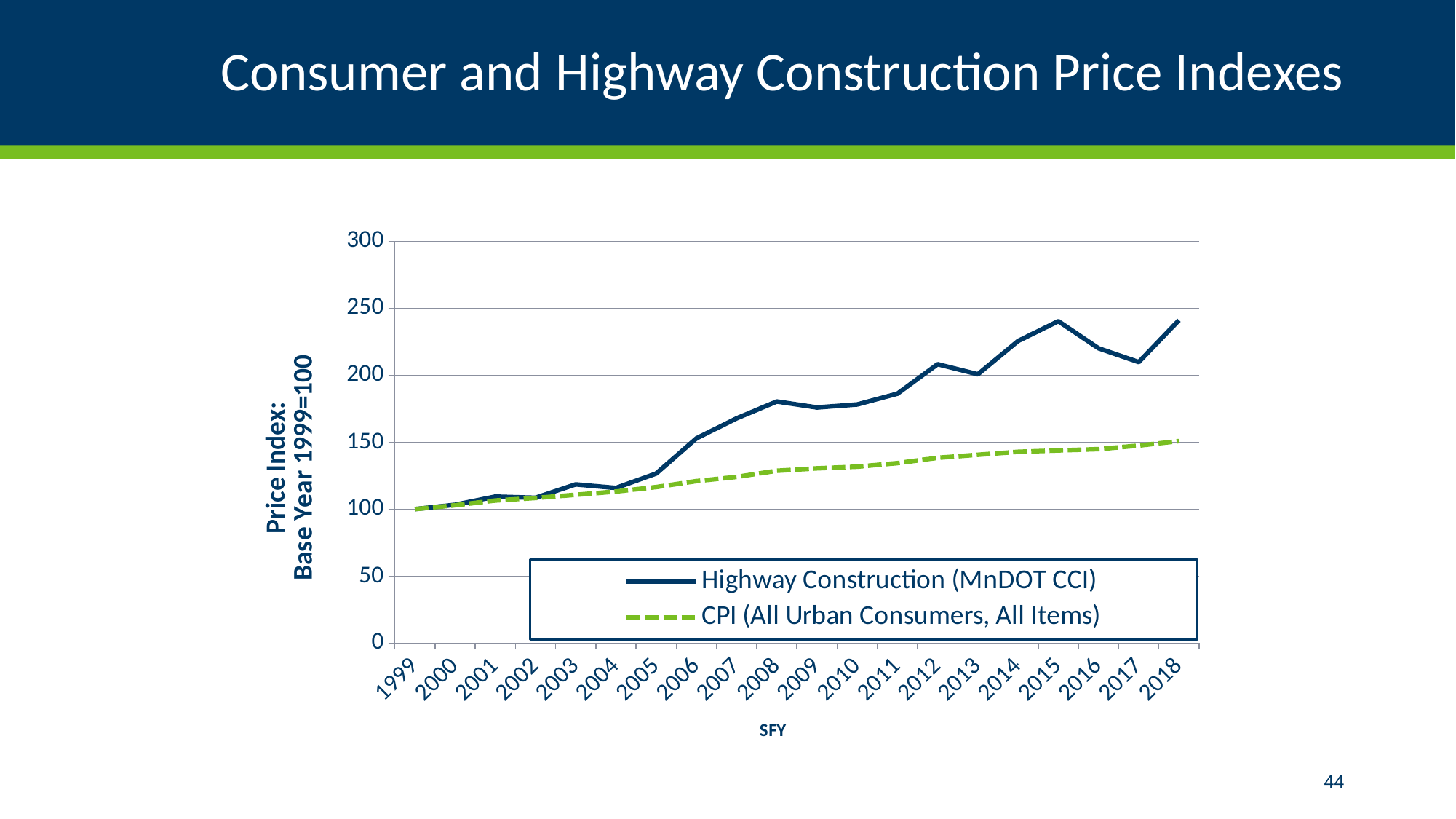

# Consumer and Highway Construction Price Indexes

### Chart

| Category | Highway Construction (MnDOT CCI) | CPI (All Urban Consumers, All Items) |
|---|---|---|
| 1999 | 100.0 | 100.0 |
| 2000 | 103.2373820110773 | 102.88680678652823 |
| 2001 | 109.33770184881816 | 106.41174981007852 |
| 2002 | 108.44059599032684 | 108.29577108128638 |
| 2003 | 118.48818160542943 | 110.67612053684476 |
| 2004 | 115.82806771199 | 113.09698657888073 |
| 2005 | 126.56213433185115 | 116.5003798429982 |
| 2006 | 152.82783368437475 | 120.93694606229425 |
| 2007 | 167.76659645838208 | 124.06452266396553 |
| 2008 | 180.34948123878618 | 128.66173714864522 |
| 2009 | 175.89515562836414 | 130.45798936439604 |
| 2010 | 178.14962165535533 | 131.72048619903774 |
| 2011 | 186.21577346126844 | 134.36545961002787 |
| 2012 | 208.21443208109292 | 138.30220308938974 |
| 2013 | 200.68648100475858 | 140.6041023043809 |
| 2014 | 225.54021374522196 | 142.8002532286655 |
| 2015 | 240.34396507455062 | 143.83990883768044 |
| 2016 | 220.10183375974597 | 144.81038237528492 |
| 2017 | 209.80575707933536 | 147.47399341605473 |
| 2018 | 241.08744831890166 | 150.798429982274 |
44